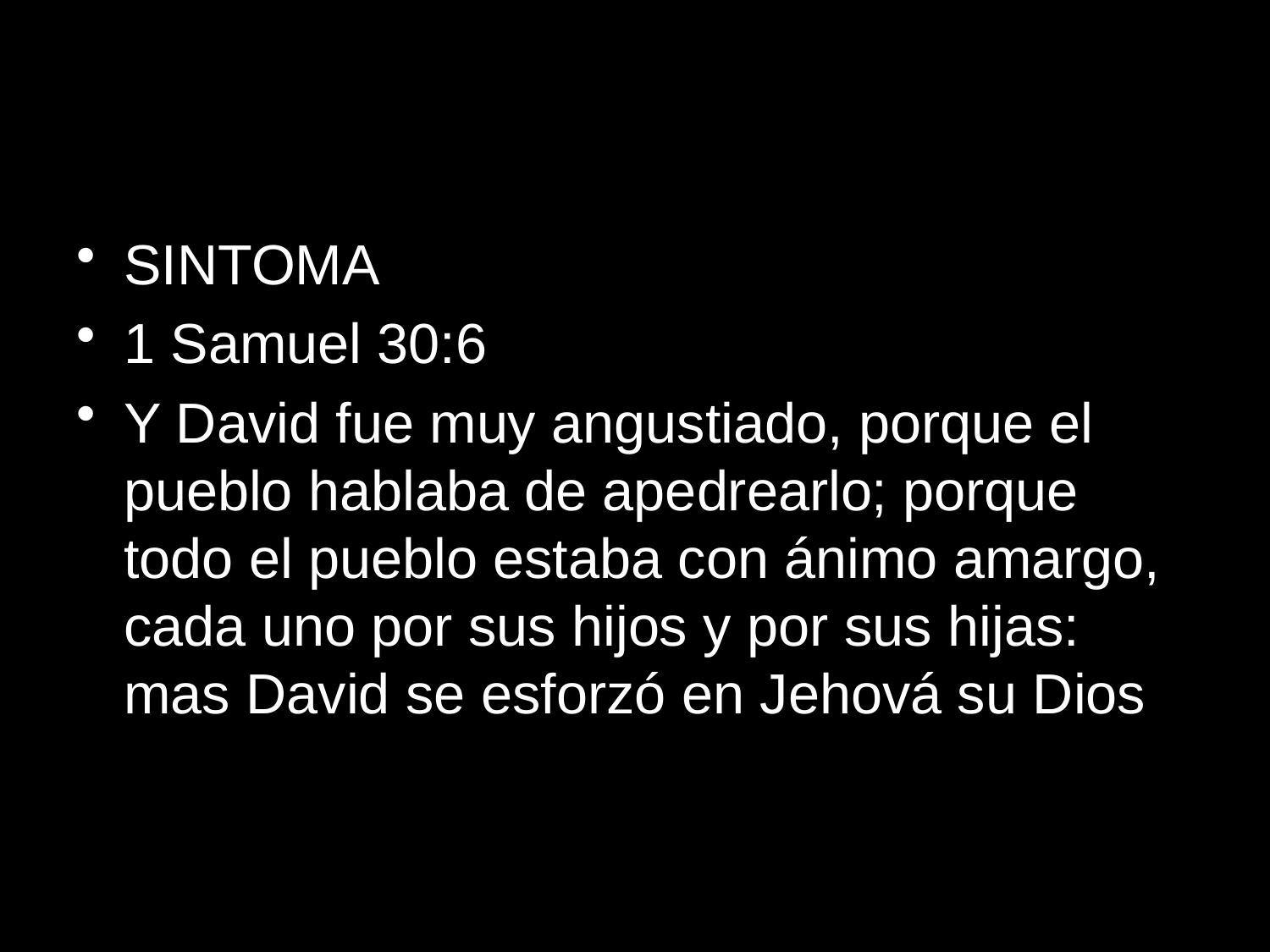

# CRITICA E INDIRECTAS
SINTOMA
1 Samuel 30:6
Y David fue muy angustiado, porque el pueblo hablaba de apedrearlo; porque todo el pueblo estaba con ánimo amargo, cada uno por sus hijos y por sus hijas: mas David se esforzó en Jehová su Dios.(